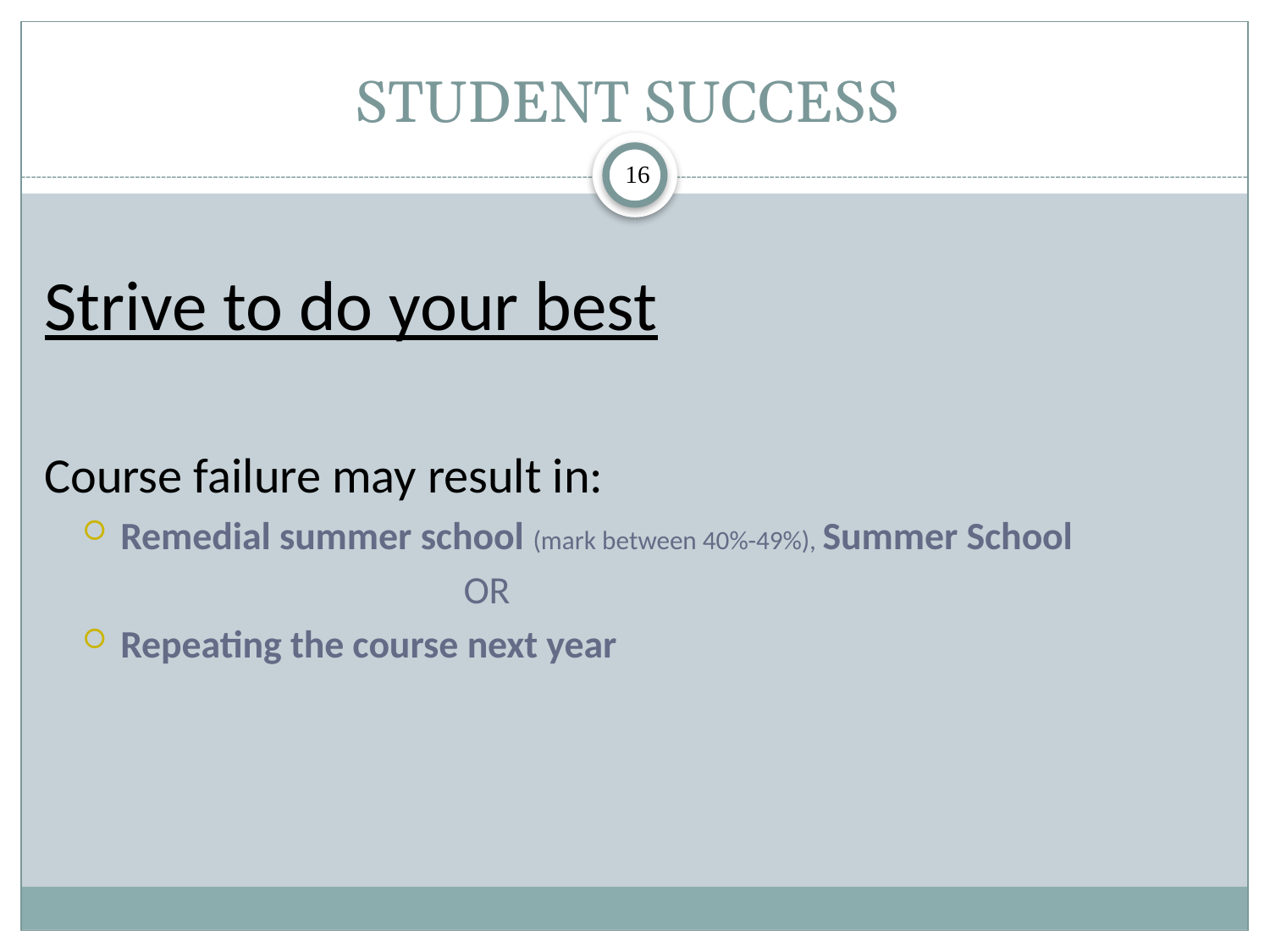

# STUDENT SUCCESS
16
Strive to do your best

Course failure may result in:
Remedial summer school (mark between 40%-49%), Summer School
			OR
Repeating the course next year